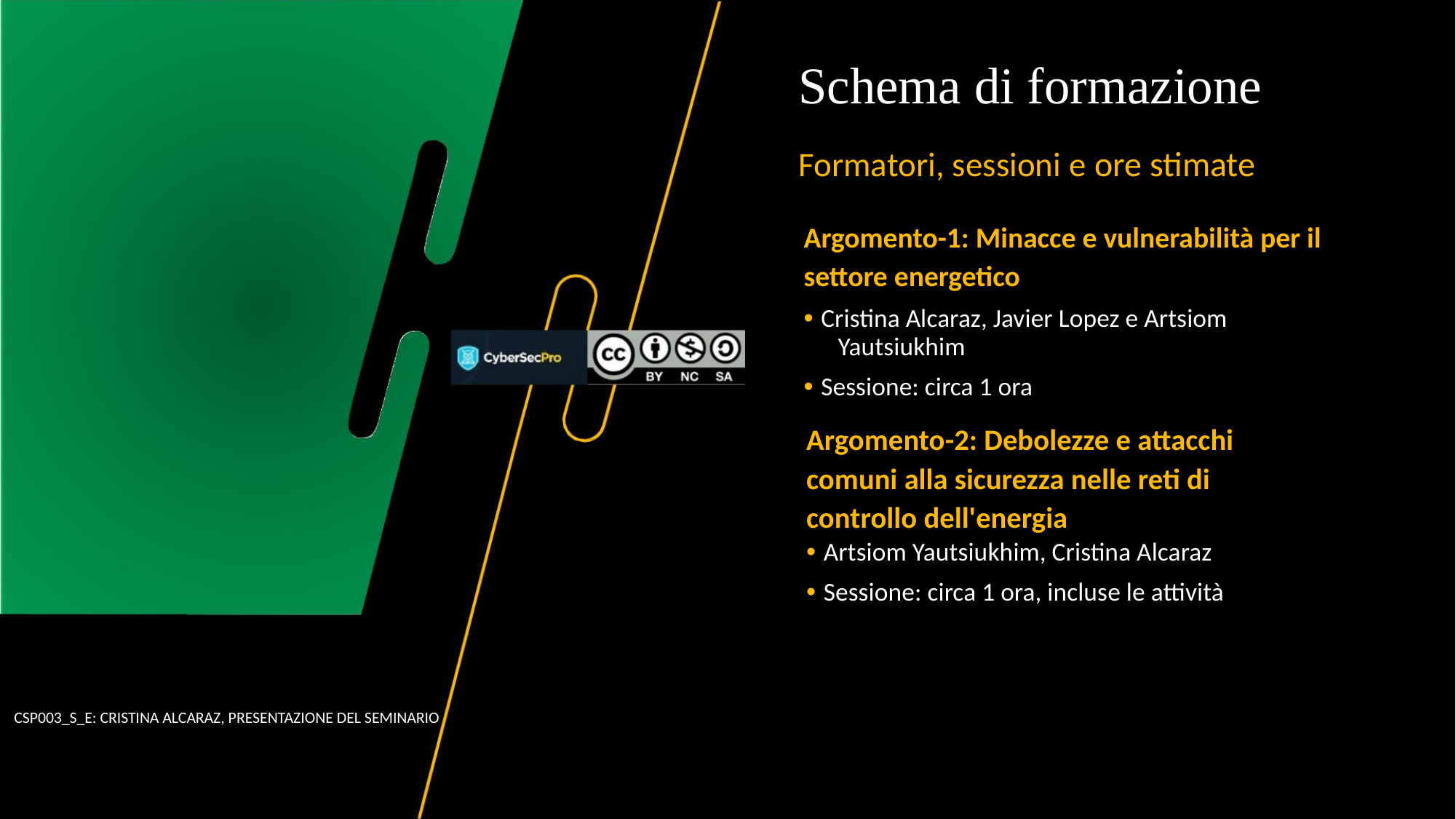

Schema di formazione
Formatori, sessioni e ore stimate
Argomento-1: Minacce e vulnerabilità per il
settore energetico
• Cristina Alcaraz, Javier Lopez e Artsiom
Yautsiukhim
• Sessione: circa 1 ora
Argomento-2: Debolezze e attacchi
comuni alla sicurezza nelle reti di
controllo dell'energia
• Artsiom Yautsiukhim, Cristina Alcaraz
• Sessione: circa 1 ora, incluse le attività
CSP003_S_E: CRISTINA ALCARAZ, PRESENTAZIONE DEL SEMINARIO